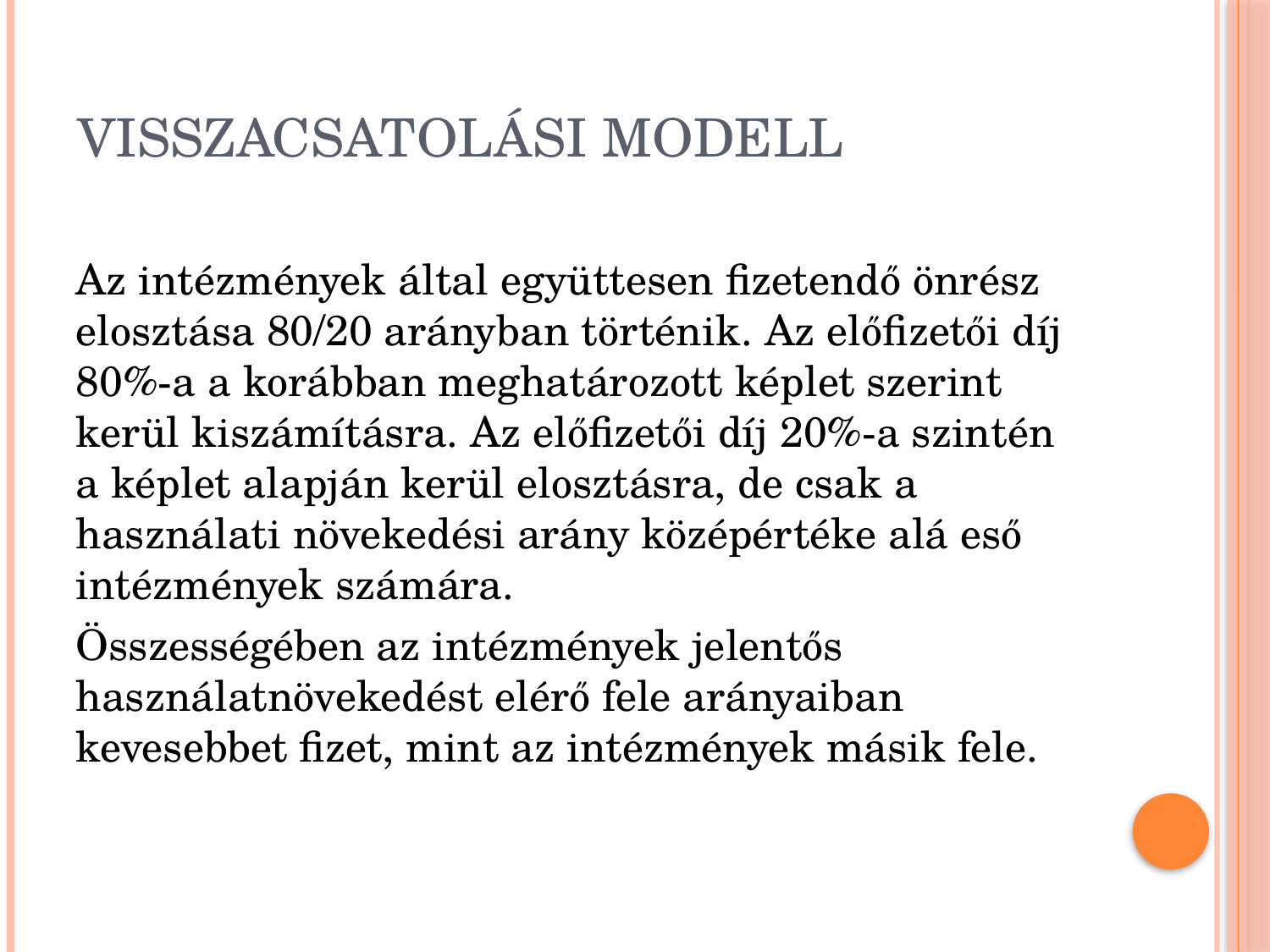

# Visszacsatolási modell
Az intézmények által együttesen fizetendő önrész elosztása 80/20 arányban történik. Az előfizetői díj 80%-a a korábban meghatározott képlet szerint kerül kiszámításra. Az előfizetői díj 20%-a szintén a képlet alapján kerül elosztásra, de csak a használati növekedési arány középértéke alá eső intézmények számára.
Összességében az intézmények jelentős használatnövekedést elérő fele arányaiban kevesebbet fizet, mint az intézmények másik fele.